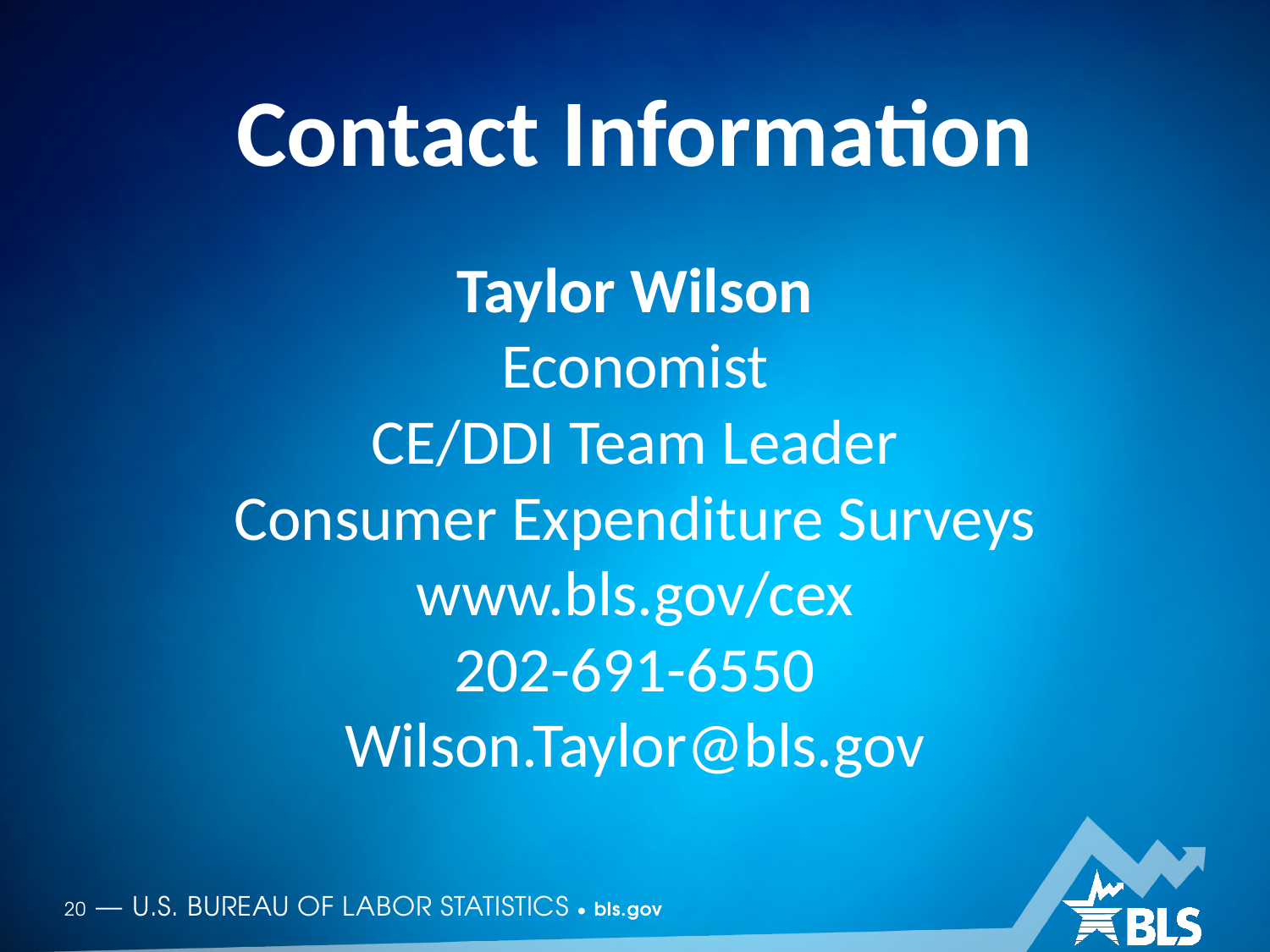

Taylor Wilson
Economist
CE/DDI Team Leader
Consumer Expenditure Surveys
www.bls.gov/cex
202-691-6550
Wilson.Taylor@bls.gov